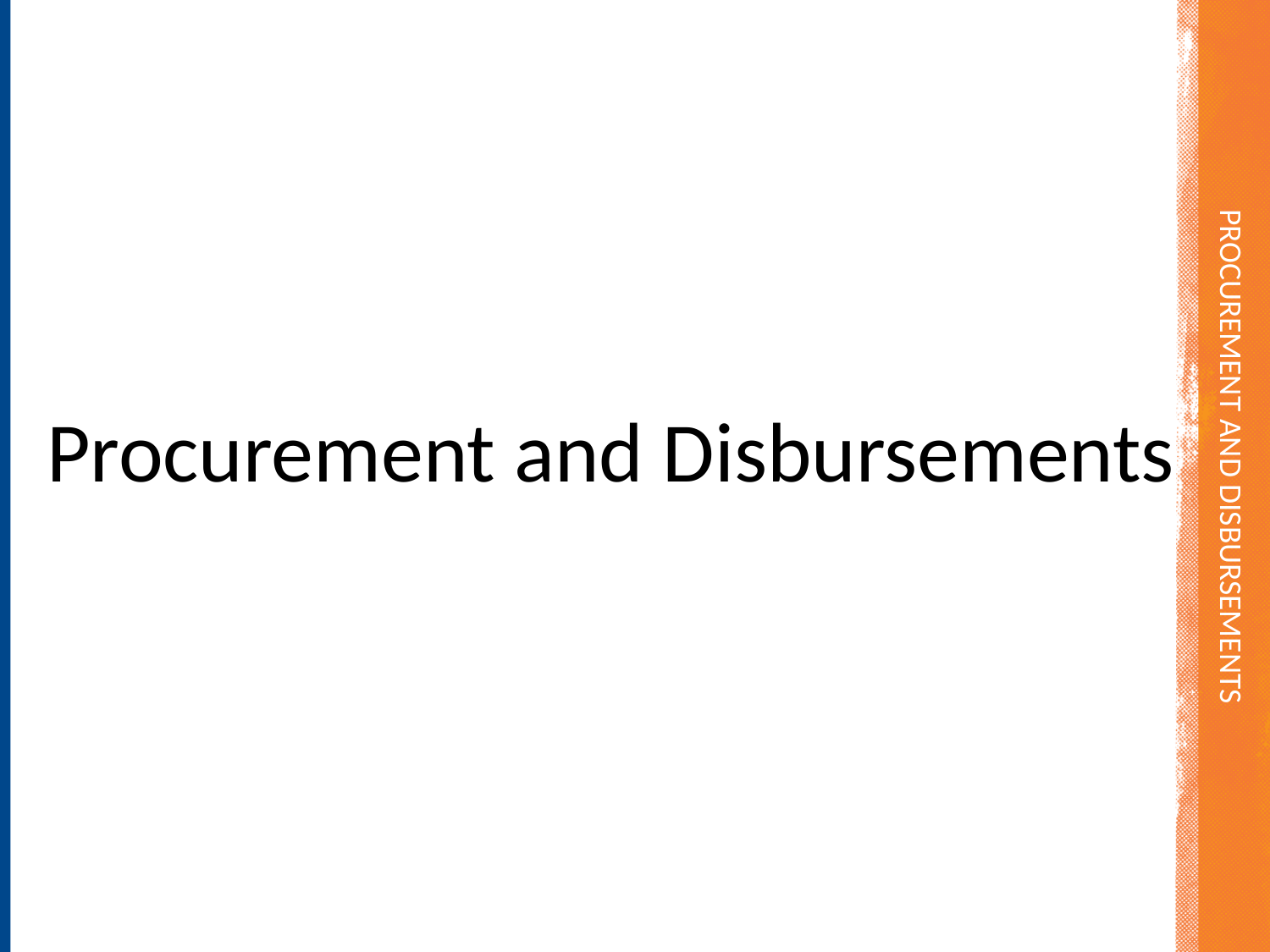

# Procurement and Disbursements
Procurement and Disbursements